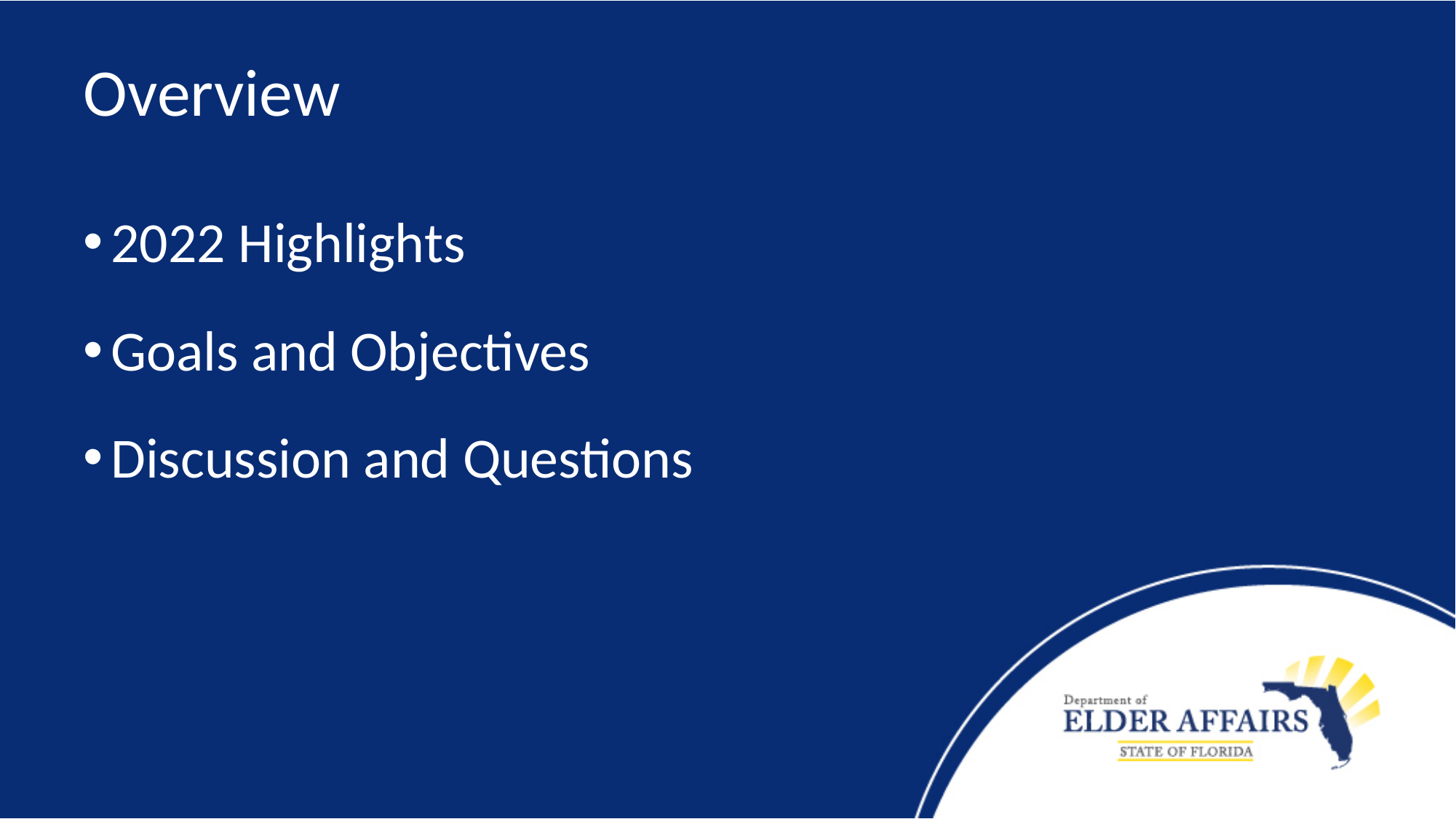

# Overview

2022 Highlights

Goals and Objectives

Discussion and Questions